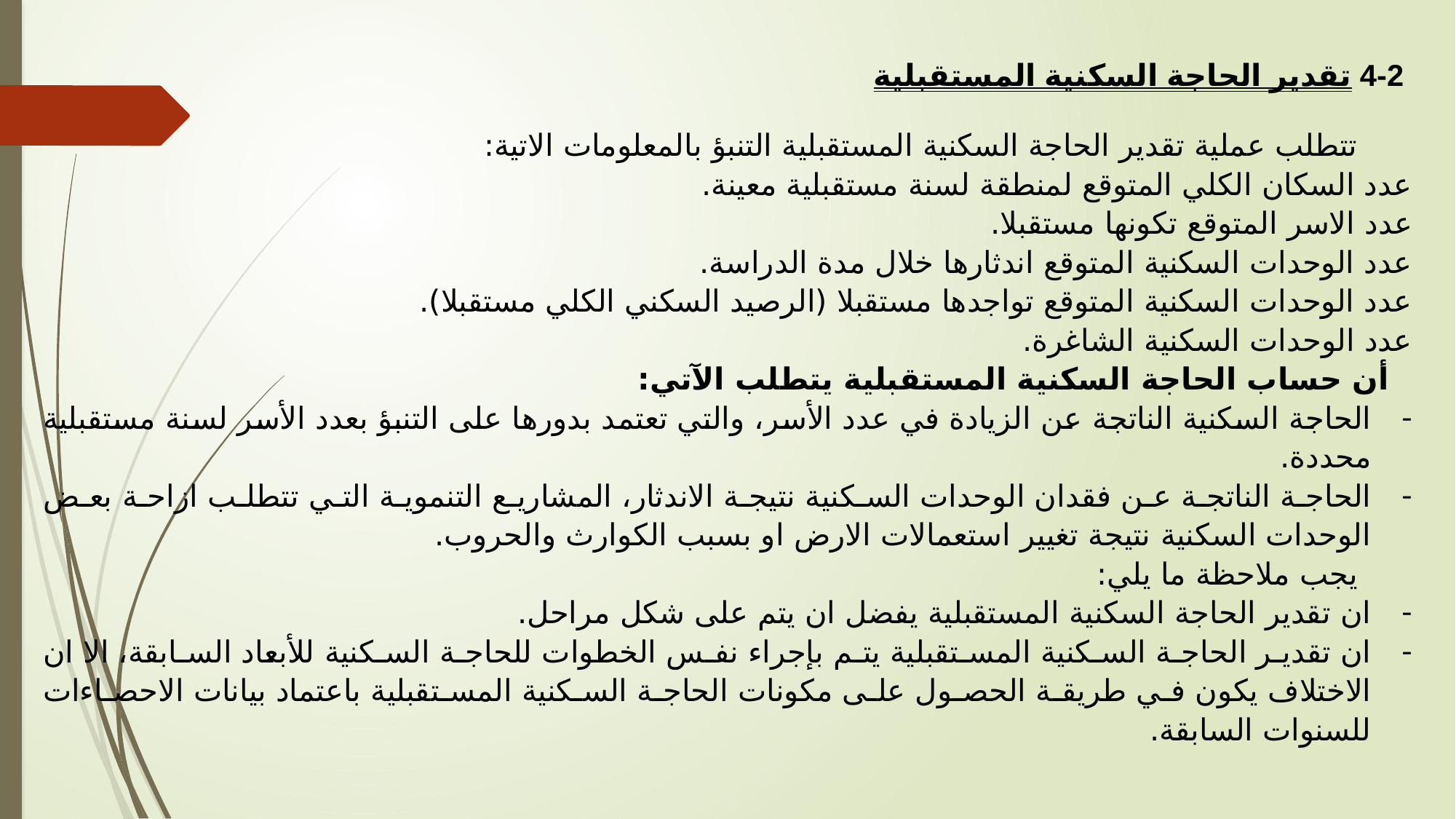

4-2 تقدير الحاجة السكنية المستقبلية

تتطلب عملية تقدير الحاجة السكنية المستقبلية التنبؤ بالمعلومات الاتية:
عدد السكان الكلي المتوقع لمنطقة لسنة مستقبلية معينة.
عدد الاسر المتوقع تكونها مستقبلا.
عدد الوحدات السكنية المتوقع اندثارها خلال مدة الدراسة.
عدد الوحدات السكنية المتوقع تواجدها مستقبلا (الرصيد السكني الكلي مستقبلا).
عدد الوحدات السكنية الشاغرة.
 أن حساب الحاجة السكنية المستقبلية يتطلب الآتي:
الحاجة السكنية الناتجة عن الزيادة في عدد الأسر، والتي تعتمد بدورها على التنبؤ بعدد الأسر لسنة مستقبلية محددة.
الحاجة الناتجة عن فقدان الوحدات السكنية نتيجة الاندثار، المشاريع التنموية التي تتطلب ازاحة بعض الوحدات السكنية نتيجة تغيير استعمالات الارض او بسبب الكوارث والحروب.
يجب ملاحظة ما يلي:
ان تقدير الحاجة السكنية المستقبلية يفضل ان يتم على شكل مراحل.
ان تقدير الحاجة السكنية المستقبلية يتم بإجراء نفس الخطوات للحاجة السكنية للأبعاد السابقة، الا ان الاختلاف يكون في طريقة الحصول على مكونات الحاجة السكنية المستقبلية باعتماد بيانات الاحصاءات للسنوات السابقة.